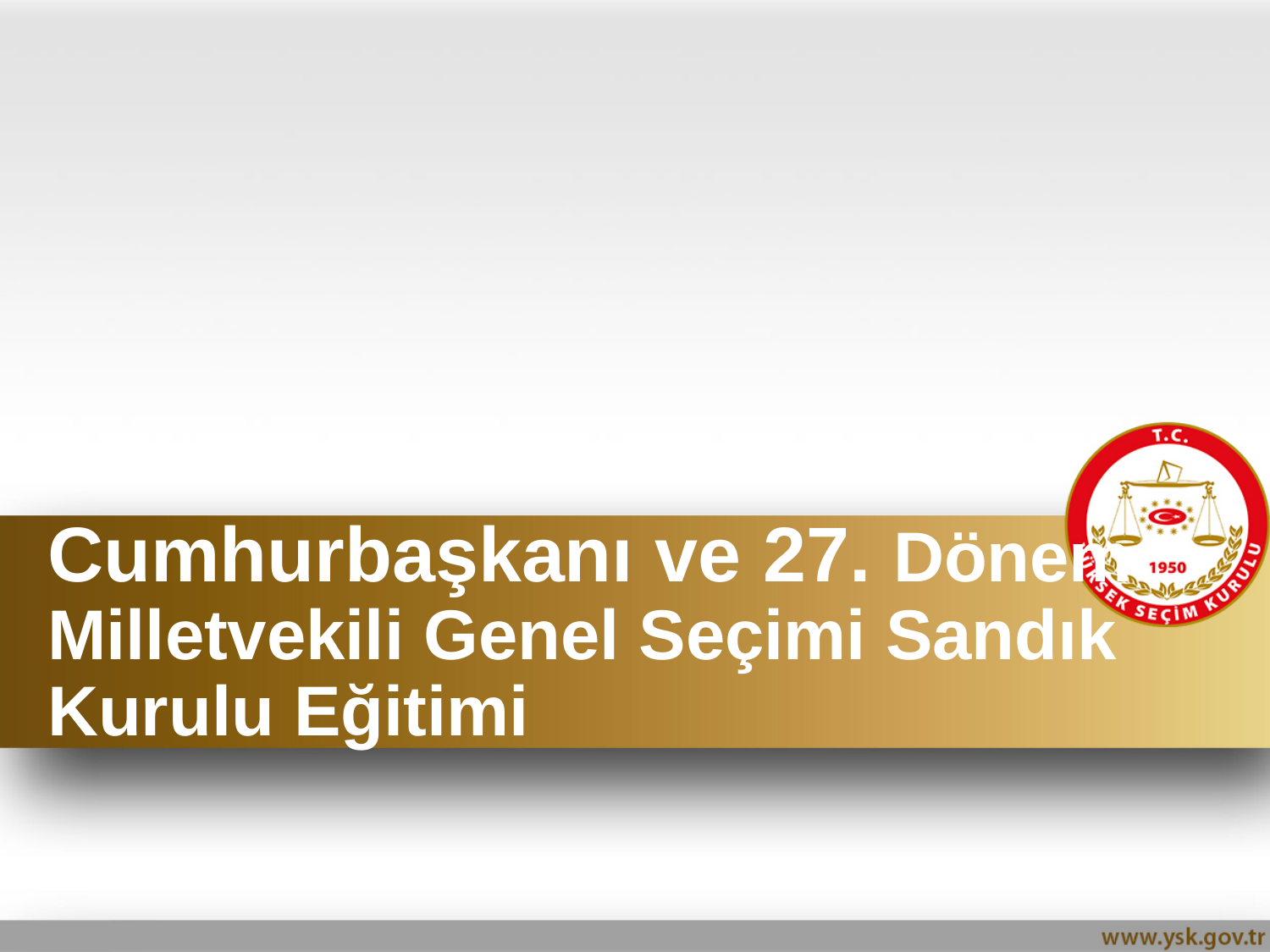

Cumhurbaşkanı ve 27. Dönem Milletvekili Genel Seçimi Sandık Kurulu Eğitimi